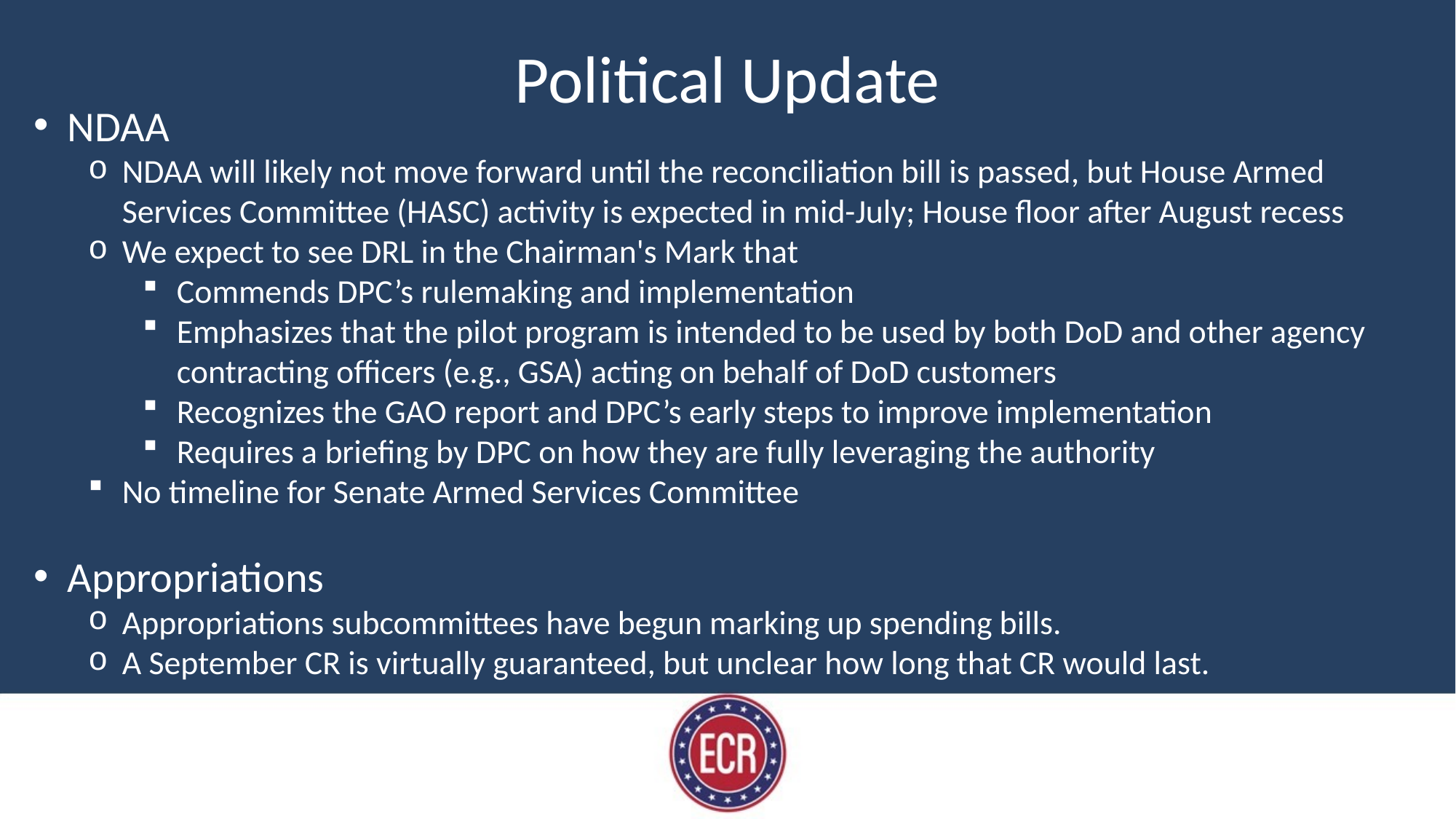

# Political Update

NDAA
NDAA will likely not move forward until the reconciliation bill is passed, but House Armed Services Committee (HASC) activity is expected in mid-July; House floor after August recess
We expect to see DRL in the Chairman's Mark that
Commends DPC’s rulemaking and implementation
Emphasizes that the pilot program is intended to be used by both DoD and other agency contracting officers (e.g., GSA) acting on behalf of DoD customers
Recognizes the GAO report and DPC’s early steps to improve implementation
Requires a briefing by DPC on how they are fully leveraging the authority
No timeline for Senate Armed Services Committee

Appropriations
Appropriations subcommittees have begun marking up spending bills.
A September CR is virtually guaranteed, but unclear how long that CR would last.